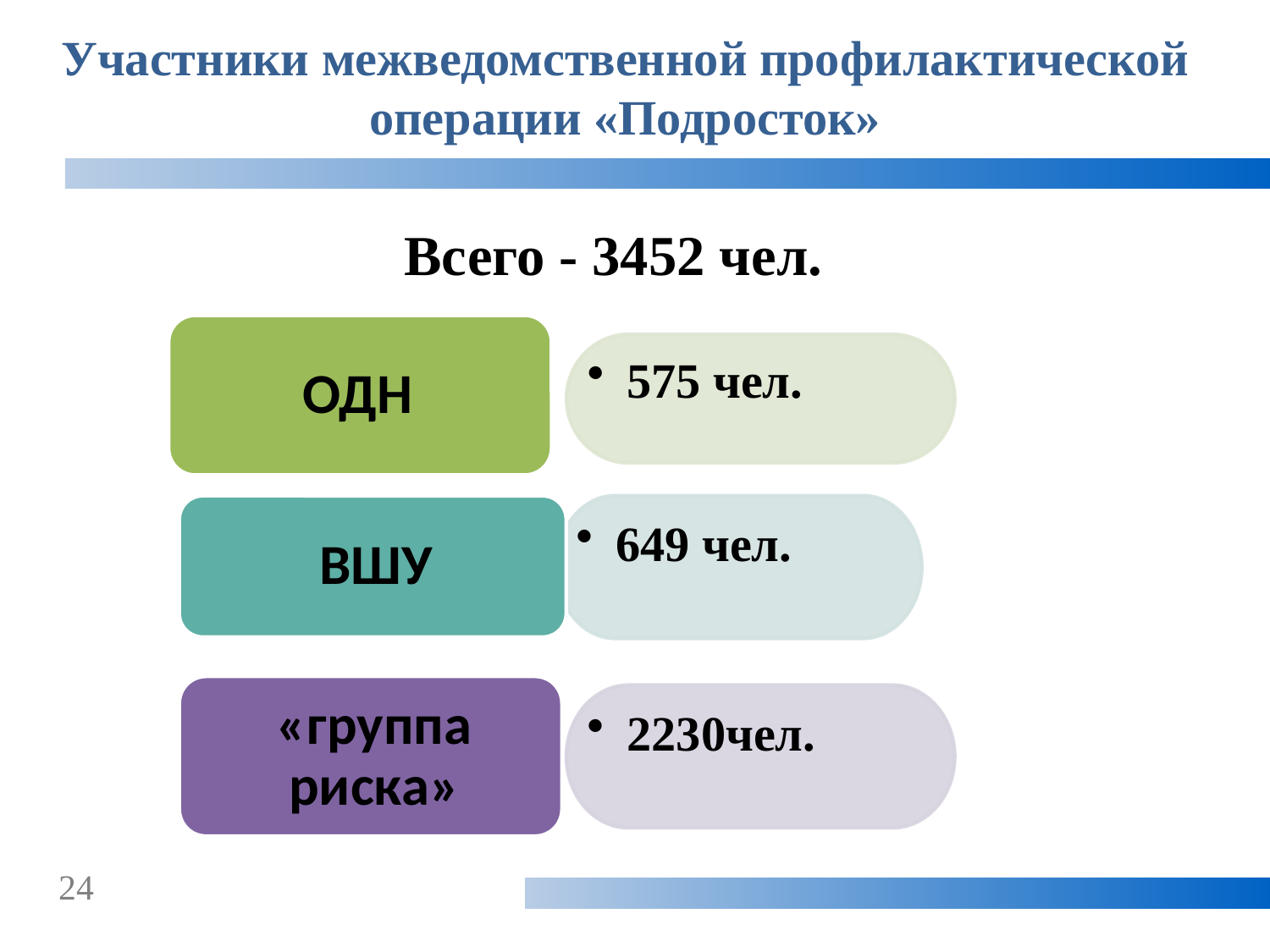

Участники межведомственной профилактической операции «Подросток»

Всего - 3452 чел.
575 чел.
ОДН
649 чел.
ВШУ
2230чел.
«группа риска»
24